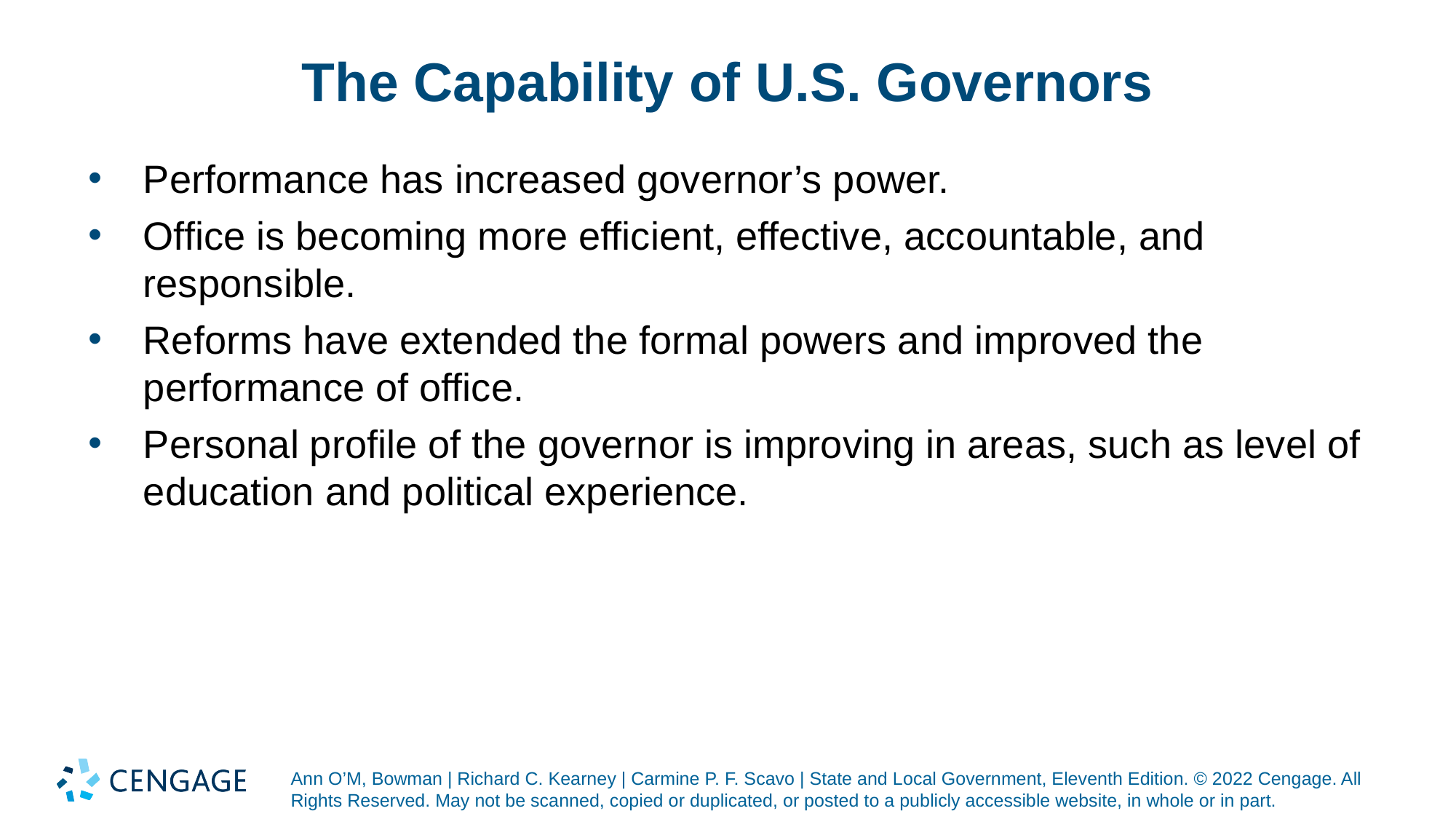

# The Capability of U.S. Governors
Performance has increased governor’s power.
Office is becoming more efficient, effective, accountable, and responsible.
Reforms have extended the formal powers and improved the performance of office.
Personal profile of the governor is improving in areas, such as level of education and political experience.